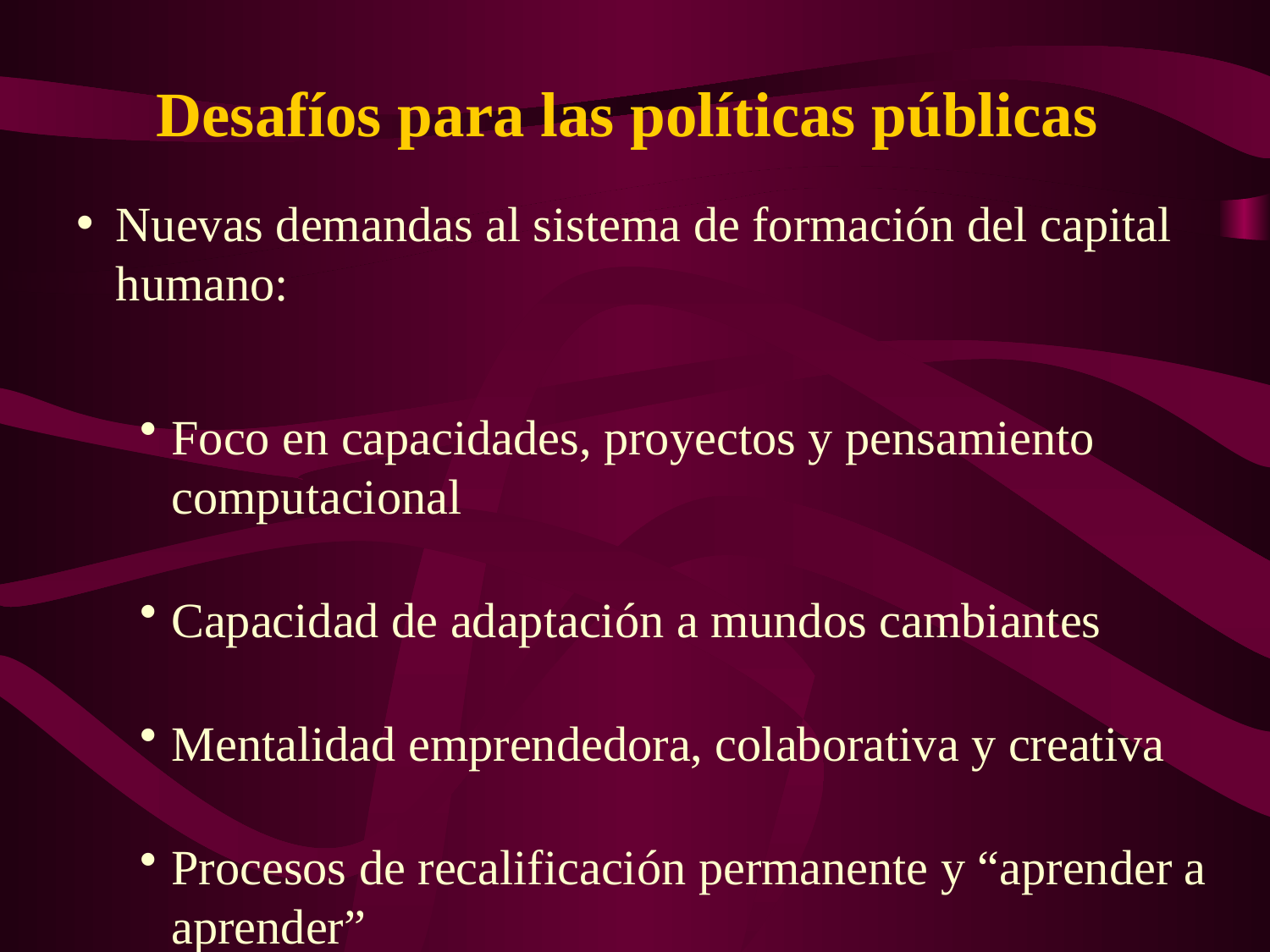

Desafíos para las políticas públicas
Nuevas demandas al sistema de formación del capital humano:

Foco en capacidades, proyectos y pensamiento computacional

Capacidad de adaptación a mundos cambiantes

Mentalidad emprendedora, colaborativa y creativa

Procesos de recalificación permanente y “aprender a aprender”